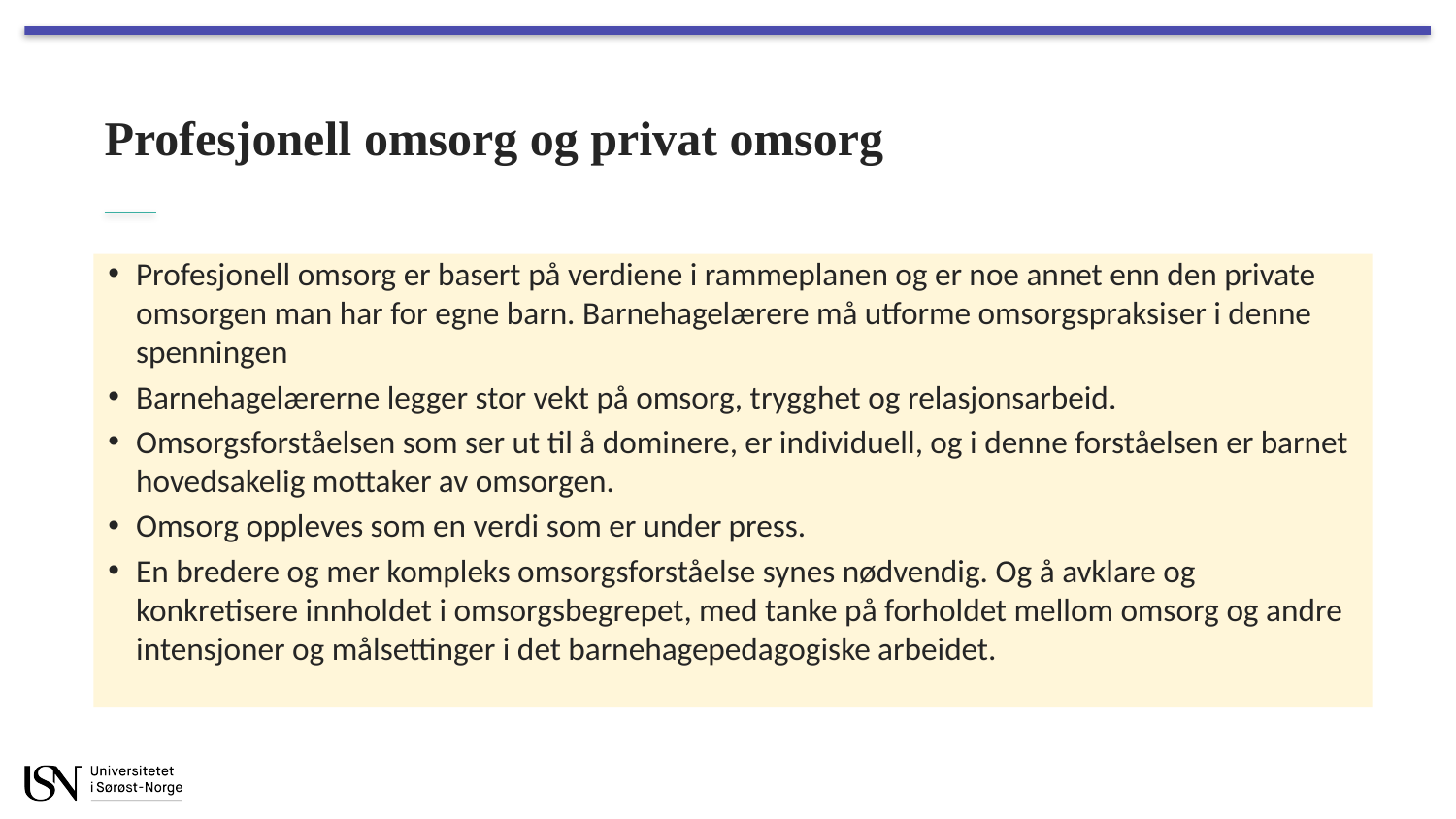

# Profesjonell omsorg og privat omsorg
Profesjonell omsorg er basert på verdiene i rammeplanen og er noe annet enn den private omsorgen man har for egne barn. Barnehagelærere må utforme omsorgspraksiser i denne spenningen
Barnehagelærerne legger stor vekt på omsorg, trygghet og relasjonsarbeid.
Omsorgsforståelsen som ser ut til å dominere, er individuell, og i denne forståelsen er barnet hoved­sakelig mottaker av omsorgen.
Omsorg oppleves som en verdi som er under press.
En bredere og mer kompleks omsorgsforståelse synes nødvendig. Og å avklare og konkretisere innholdet i omsorgsbegrepet, med tanke på forholdet mellom omsorg og andre intensjoner og målsettinger i det barnehagepedagogiske arbeidet.